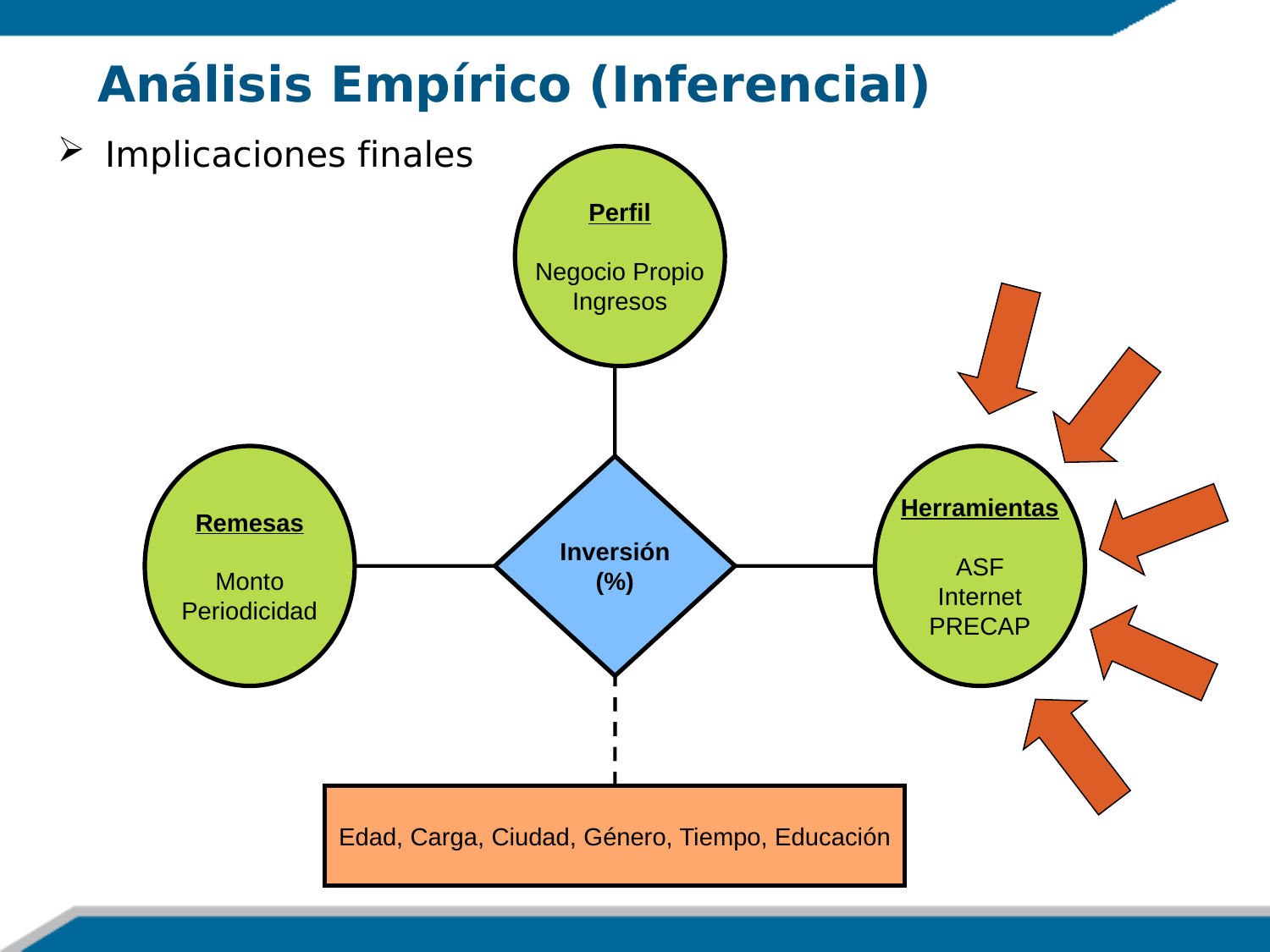

Análisis Empírico (Inferencial)
Implicaciones finales

Perfil

Negocio Propio
Ingresos

Remesas

Monto
Periodicidad
Herramientas

ASF
Internet
PRECAP
Inversión
(%)

Edad, Carga, Ciudad, Género, Tiempo, Educación